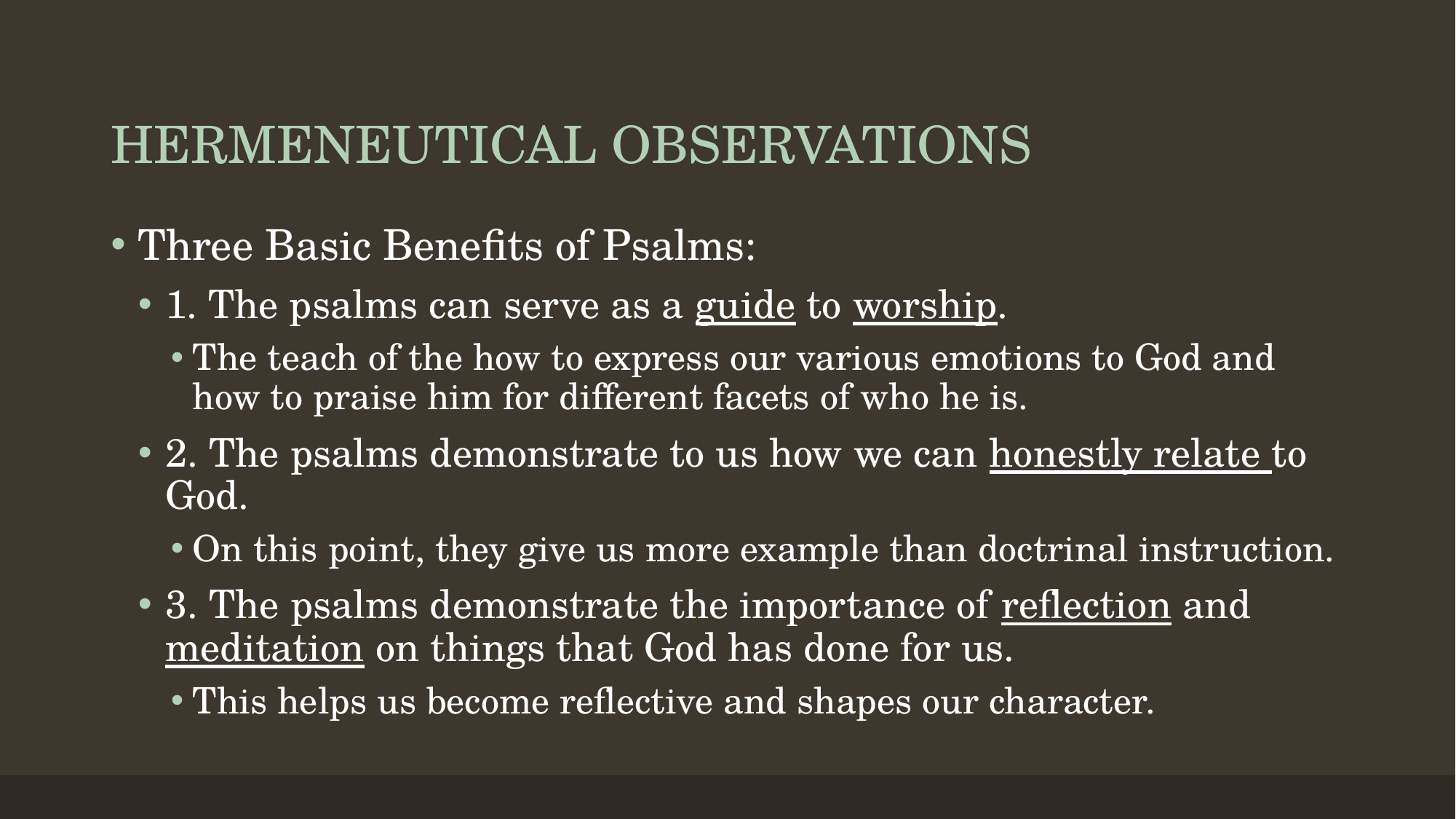

# HERMENEUTICAL OBSERVATIONS
Three Basic Benefits of Psalms:
1. The psalms can serve as a guide to worship.
The teach of the how to express our various emotions to God and how to praise him for different facets of who he is.
2. The psalms demonstrate to us how we can honestly relate to God.
On this point, they give us more example than doctrinal instruction.
3. The psalms demonstrate the importance of reflection and meditation on things that God has done for us.
This helps us become reflective and shapes our character.